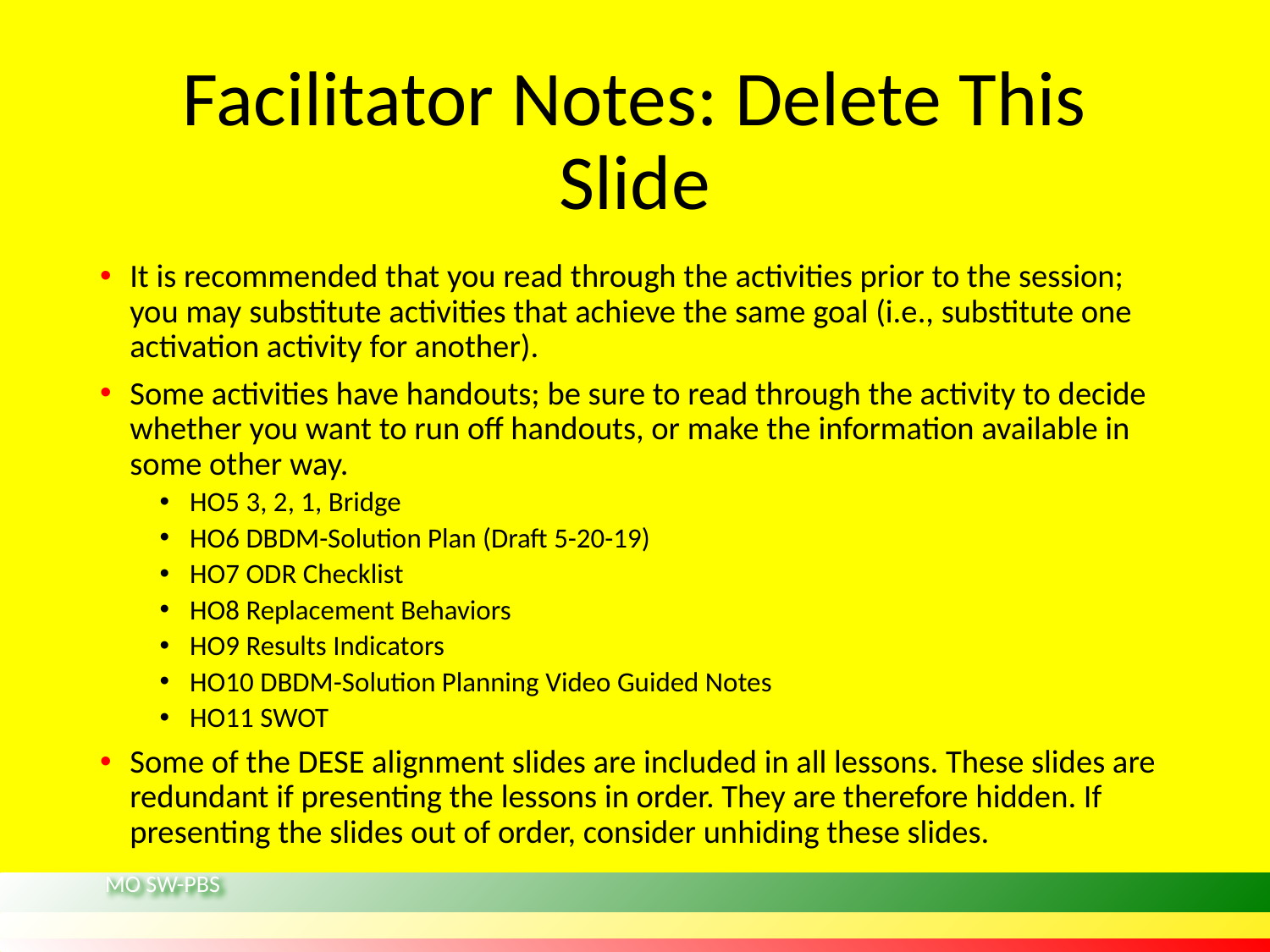

# Facilitator Notes: Delete This Slide
It is recommended that you read through the activities prior to the session; you may substitute activities that achieve the same goal (i.e., substitute one activation activity for another).
Some activities have handouts; be sure to read through the activity to decide whether you want to run off handouts, or make the information available in some other way.
HO5 3, 2, 1, Bridge
HO6 DBDM-Solution Plan (Draft 5-20-19)
HO7 ODR Checklist
HO8 Replacement Behaviors
HO9 Results Indicators
HO10 DBDM-Solution Planning Video Guided Notes
HO11 SWOT
Some of the DESE alignment slides are included in all lessons. These slides are redundant if presenting the lessons in order. They are therefore hidden. If presenting the slides out of order, consider unhiding these slides.